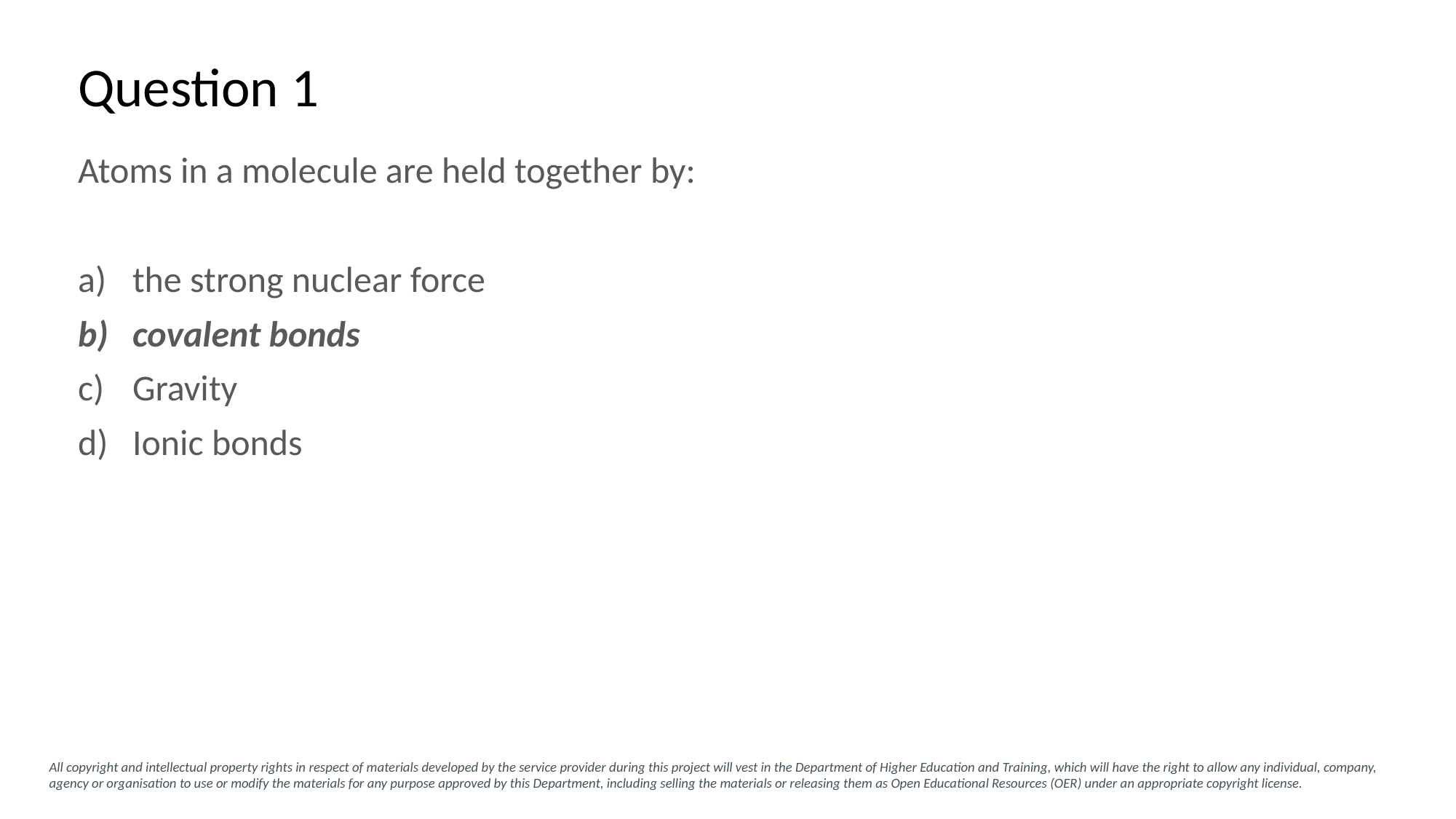

Question 1
Atoms in a molecule are held together by:

the strong nuclear force
covalent bonds
Gravity
Ionic bonds